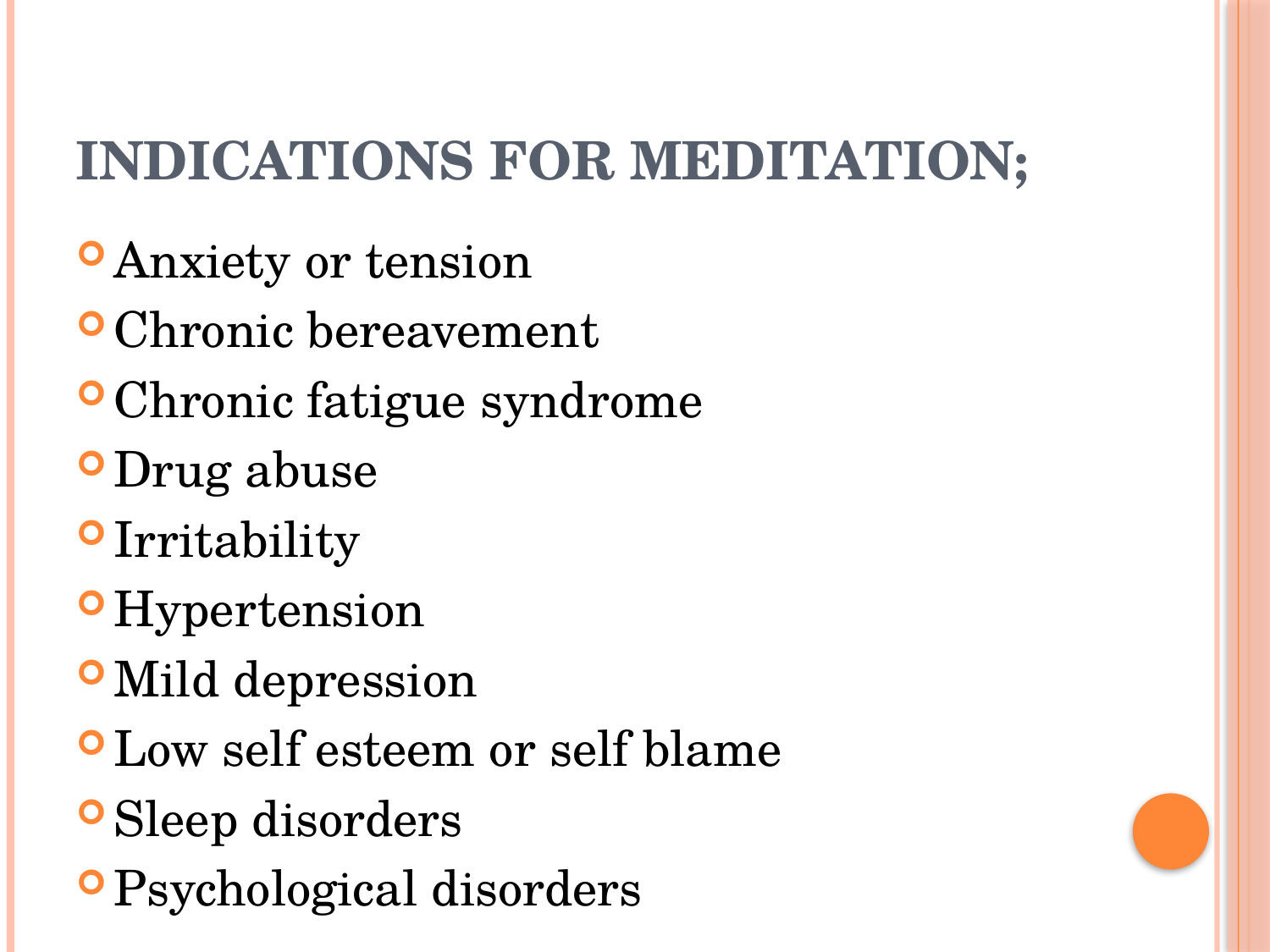

# Indications for meditation;
Anxiety or tension
Chronic bereavement
Chronic fatigue syndrome
Drug abuse
Irritability
Hypertension
Mild depression
Low self esteem or self blame
Sleep disorders
Psychological disorders